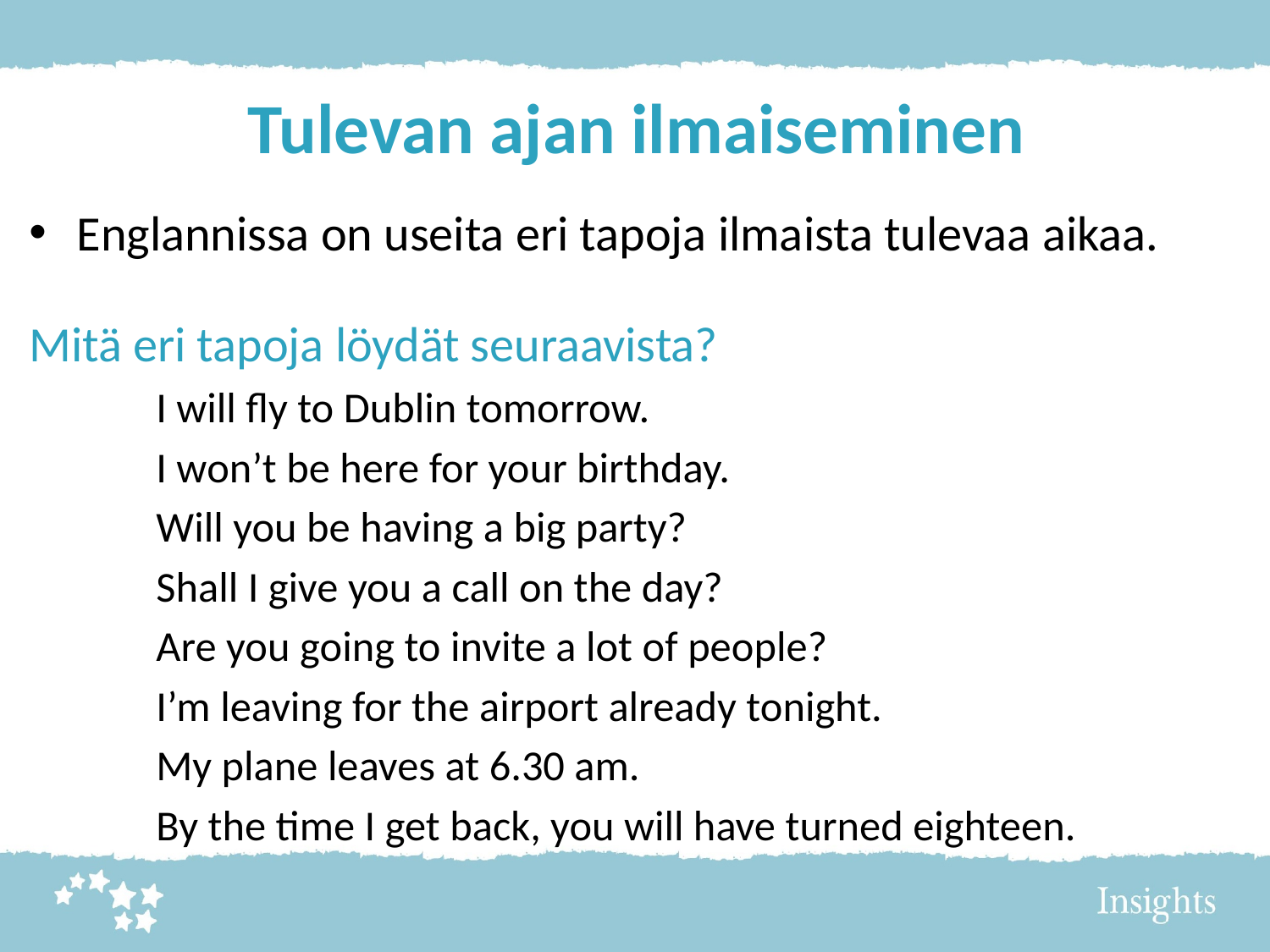

# Tulevan ajan ilmaiseminen
Englannissa on useita eri tapoja ilmaista tulevaa aikaa.

Mitä eri tapoja löydät seuraavista?
	I will fly to Dublin tomorrow.
	I won’t be here for your birthday.
	Will you be having a big party?
	Shall I give you a call on the day?
	Are you going to invite a lot of people?
	I’m leaving for the airport already tonight.
	My plane leaves at 6.30 am.
	By the time I get back, you will have turned eighteen.